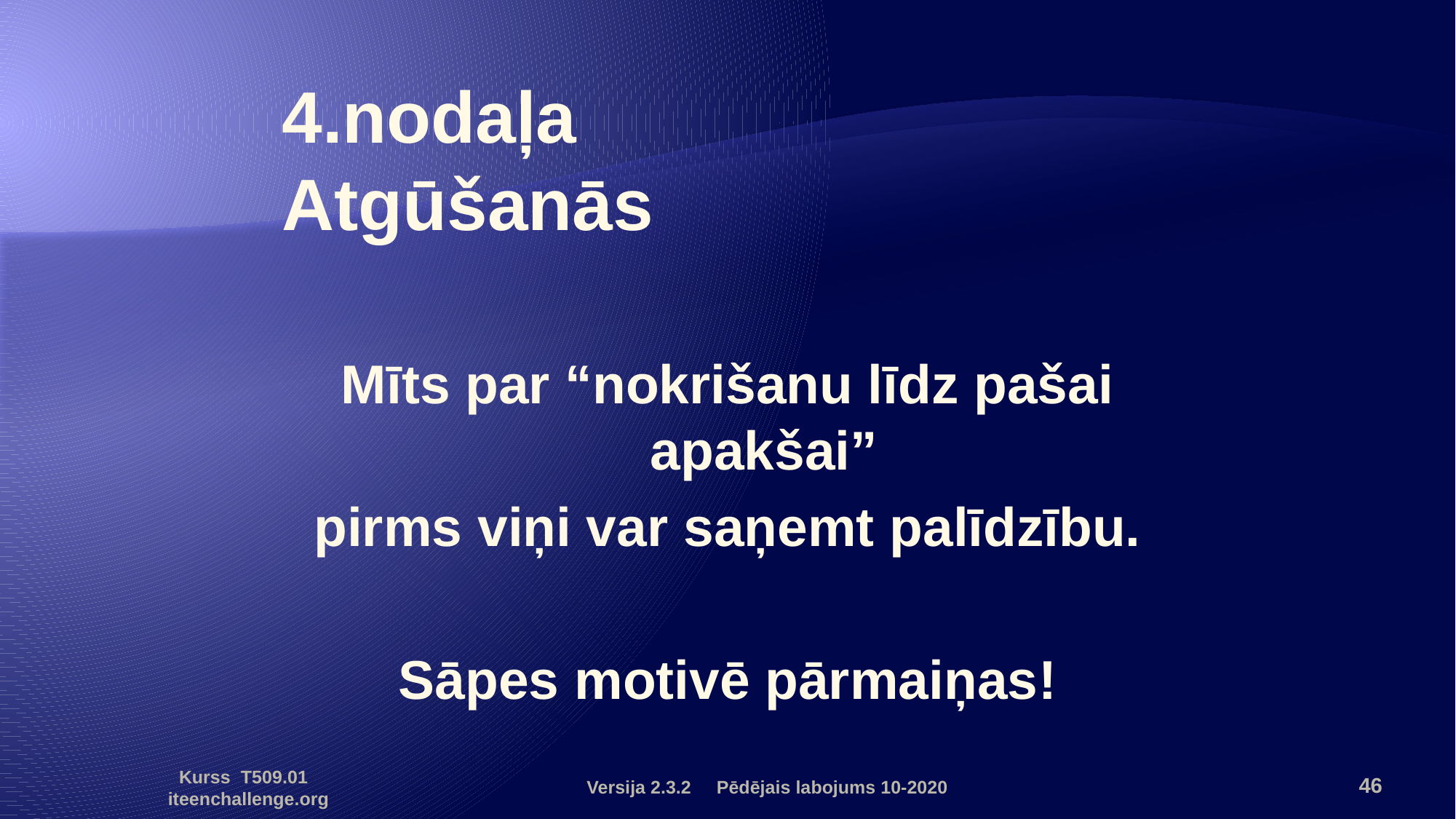

# 4.nodaļa Atgūšanās

Mīts par “nokrišanu līdz pašai apakšai”
pirms viņi var saņemt palīdzību.

Sāpes motivē pārmaiņas!
Versija 2.3.2     Pēdējais labojums 10-2020
46
Kurss  T509.01   iteenchallenge.org